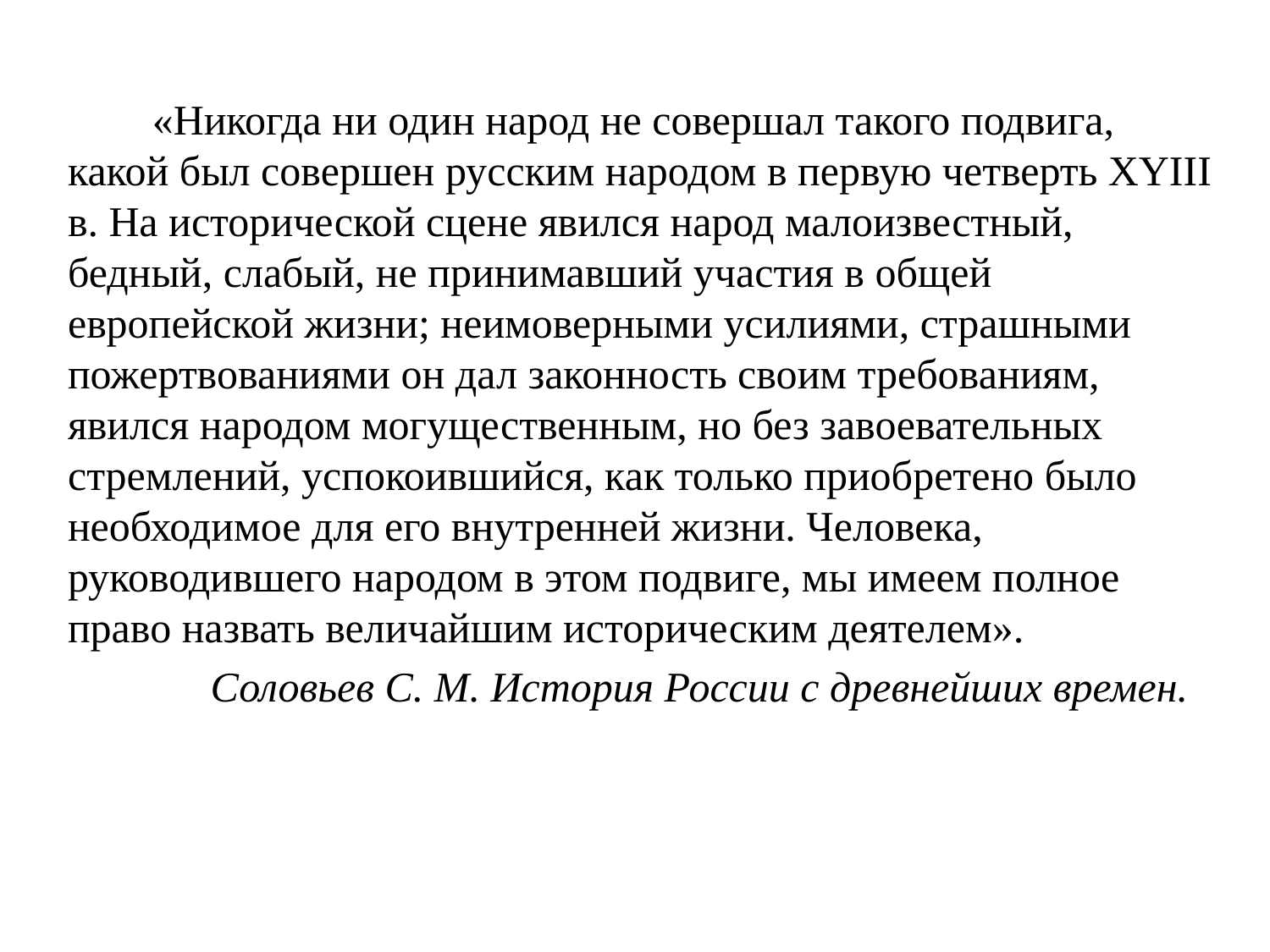

«Никогда ни один народ не совершал такого подвига, какой был совершен русским народом в первую четверть XYIII в. На исторической сцене явился народ малоизвестный, бедный, слабый, не принимавший участия в общей европейской жизни; неимоверными усилиями, страшными пожертвованиями он дал законность своим требованиям, явился народом могущественным, но без завоевательных стремлений, успокоившийся, как только приобретено было необходимое для его внутренней жизни. Человека, руководившего народом в этом подвиге, мы имеем полное право назвать величайшим историческим деятелем».
               Соловьев С. М. История России с древнейших времен.